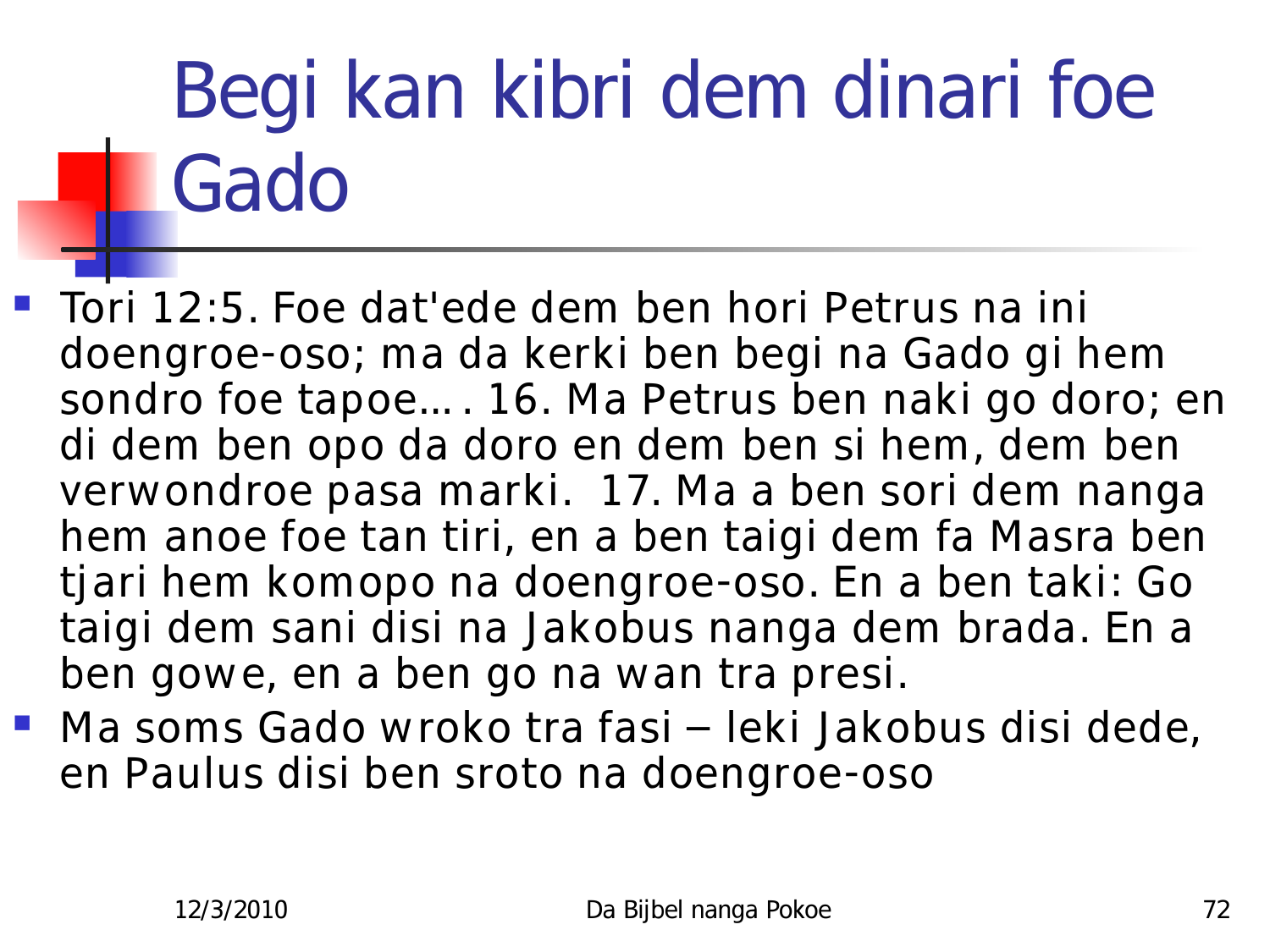

# Begi kan kibri dem dinari foe Gado
Tori 12:5. Foe dat'ede dem ben hori Petrus na ini doengroe-oso; ma da kerki ben begi na Gado gi hem sondro foe tapoe…. 16. Ma Petrus ben naki go doro; en di dem ben opo da doro en dem ben si hem, dem ben verwondroe pasa marki.  17. Ma a ben sori dem nanga hem anoe foe tan tiri, en a ben taigi dem fa Masra ben tjari hem komopo na doengroe-oso. En a ben taki: Go taigi dem sani disi na Jakobus nanga dem brada. En a ben gowe, en a ben go na wan tra presi.
Ma soms Gado wroko tra fasi – leki Jakobus disi dede, en Paulus disi ben sroto na doengroe-oso
12/3/2010
Da Bijbel nanga Pokoe
72